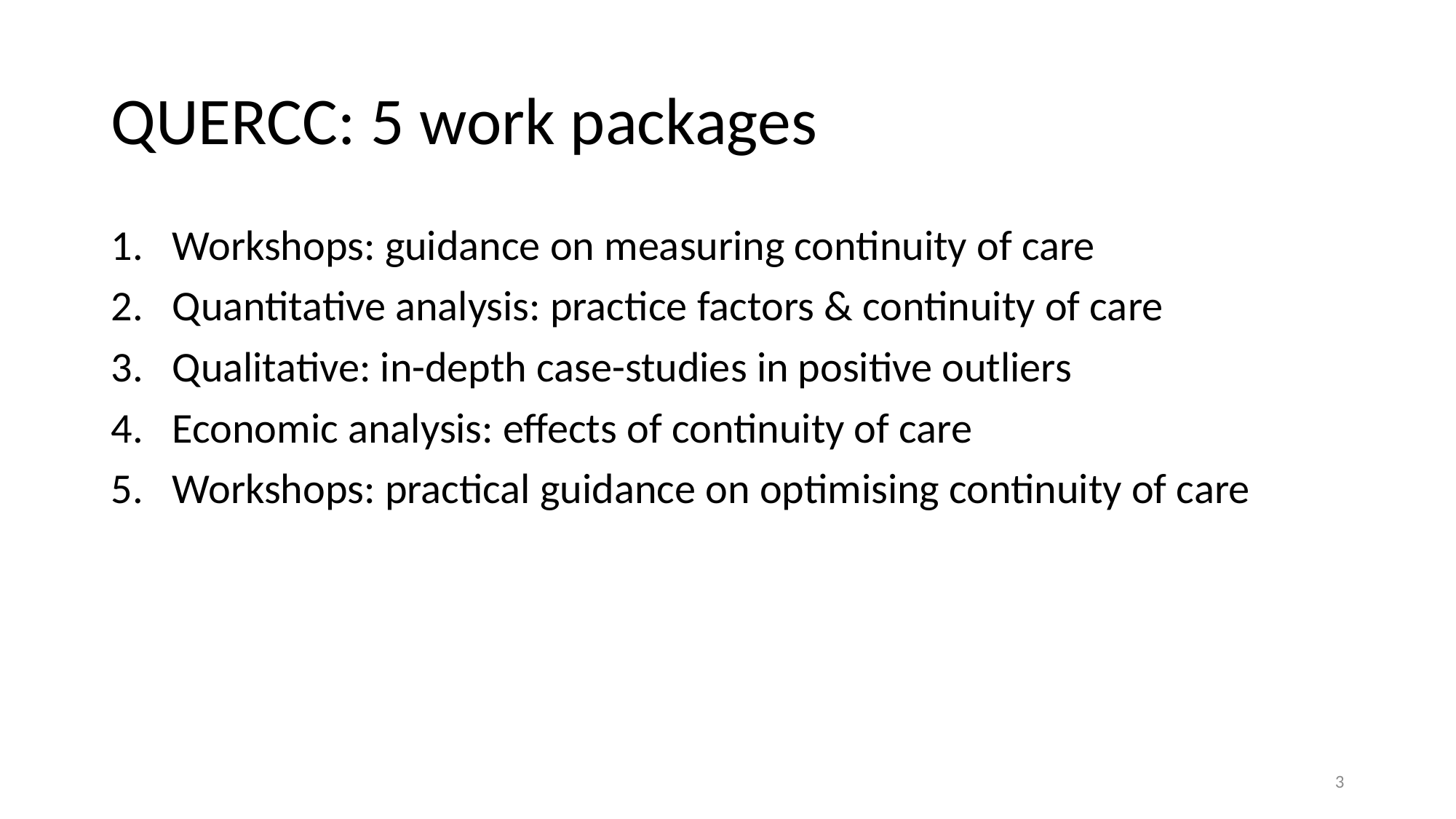

# QUERCC: 5 work packages
Workshops: guidance on measuring continuity of care
Quantitative analysis: practice factors & continuity of care
Qualitative: in-depth case-studies in positive outliers
Economic analysis: effects of continuity of care
Workshops: practical guidance on optimising continuity of care
3